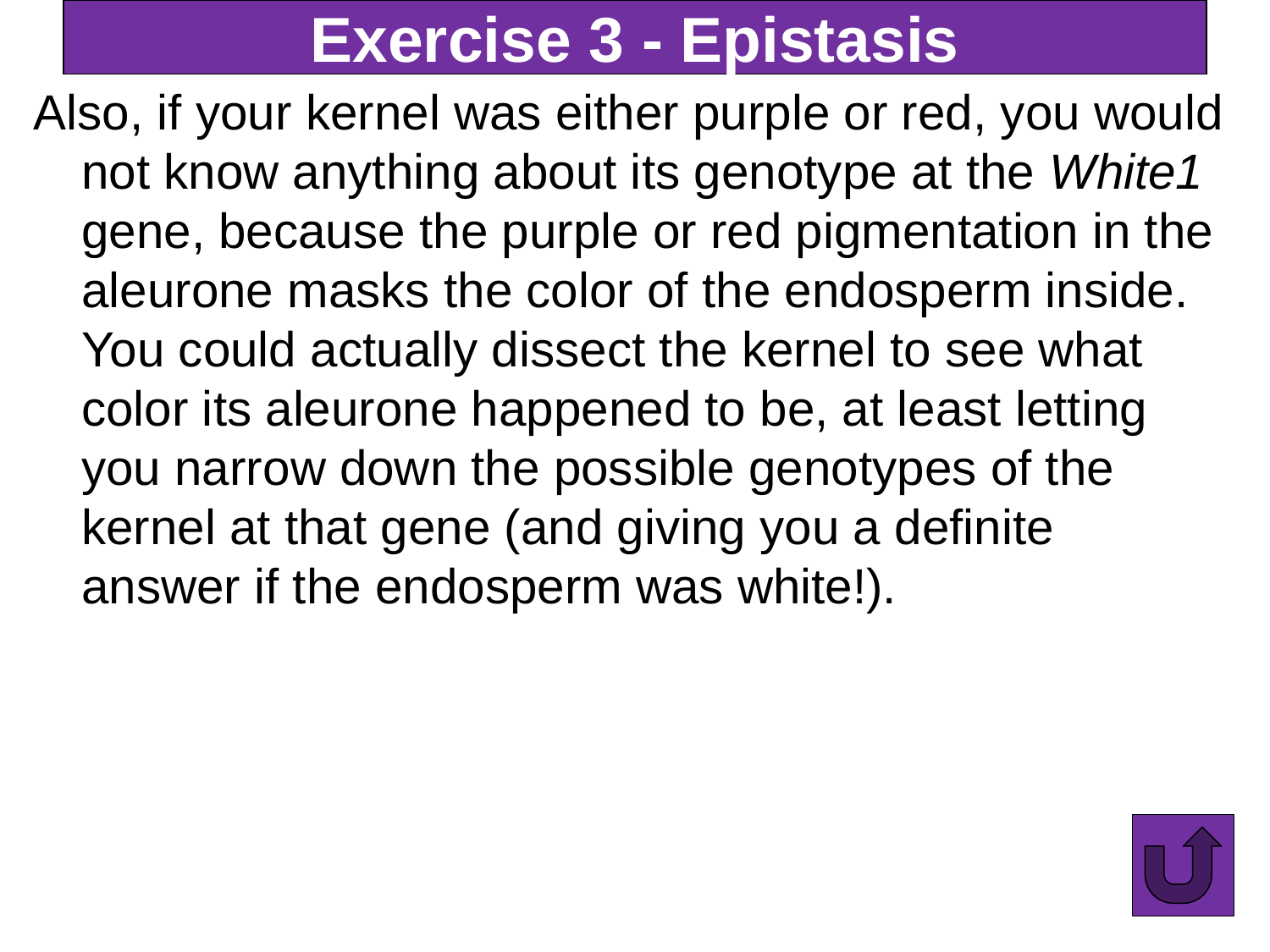

# Exercise 3 - Epistasis
Also, if your kernel was either purple or red, you would not know anything about its genotype at the White1 gene, because the purple or red pigmentation in the aleurone masks the color of the endosperm inside.  You could actually dissect the kernel to see what color its aleurone happened to be, at least letting you narrow down the possible genotypes of the kernel at that gene (and giving you a definite answer if the endosperm was white!).

118